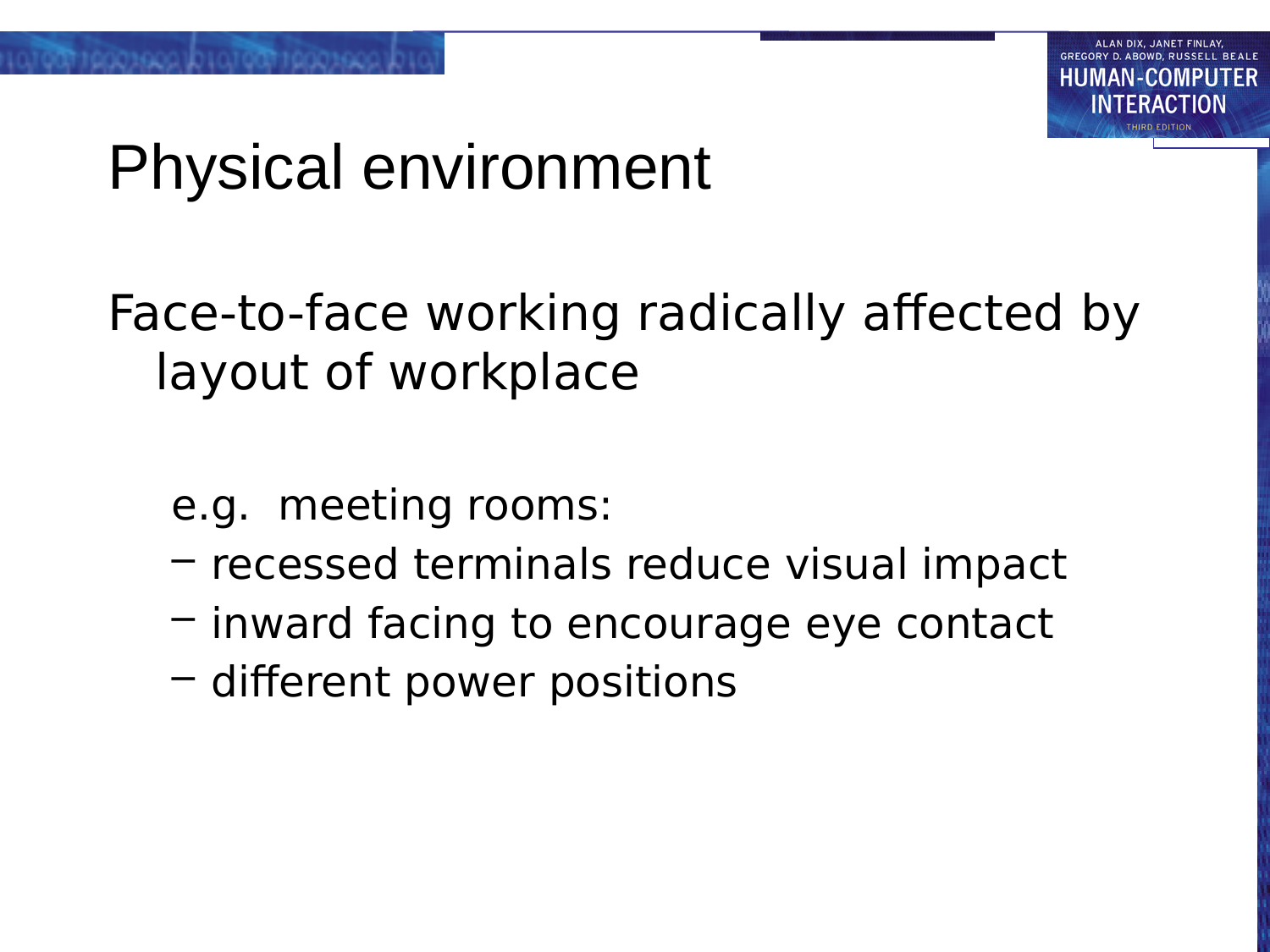

# Physical environment
Face-to-face working radically affected by layout of workplace

e.g.  meeting rooms:
recessed terminals reduce visual impact
inward facing to encourage eye contact
different power positions